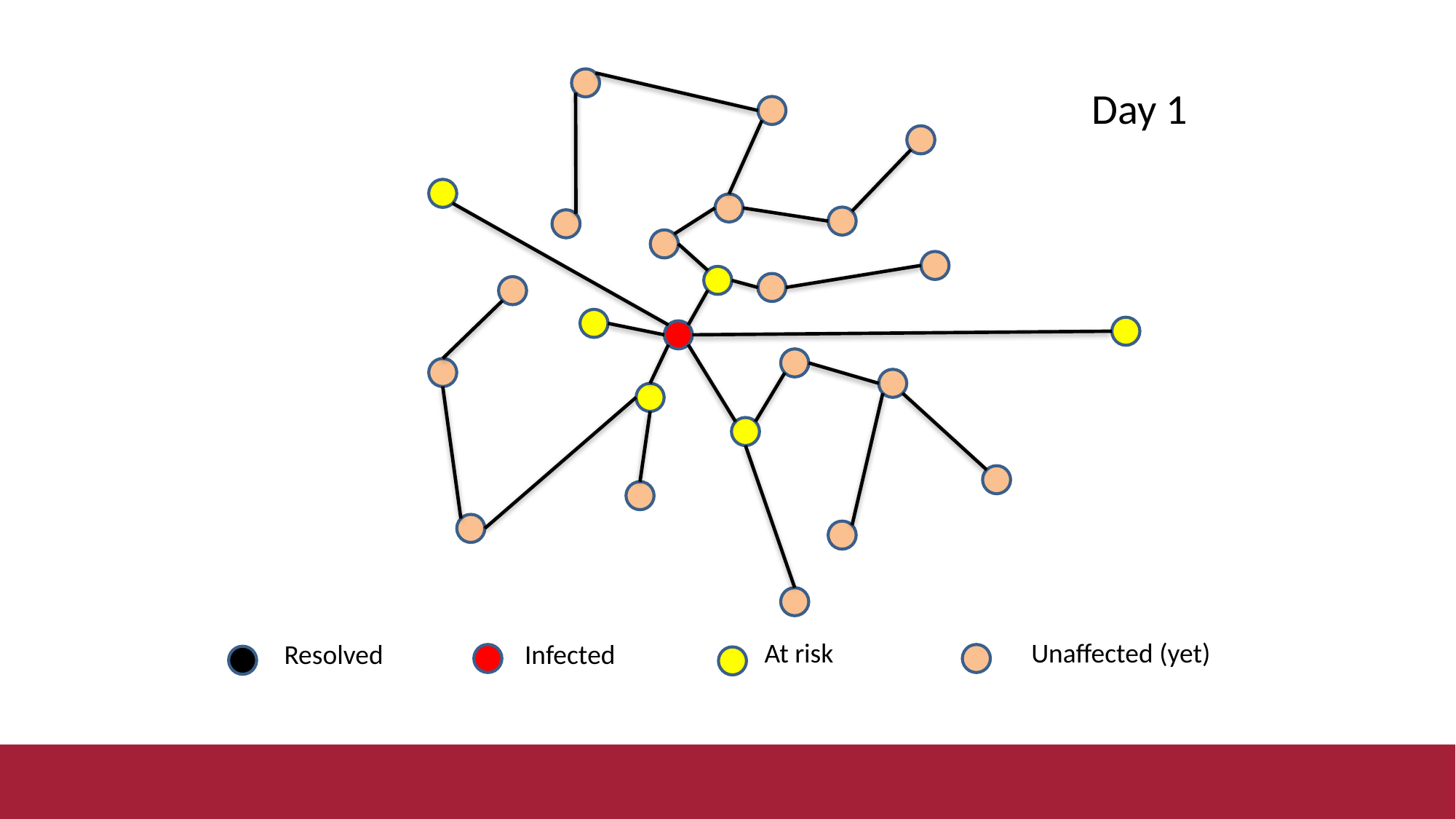

Day 1

At risk
Unaffected (yet)
Resolved
Infected